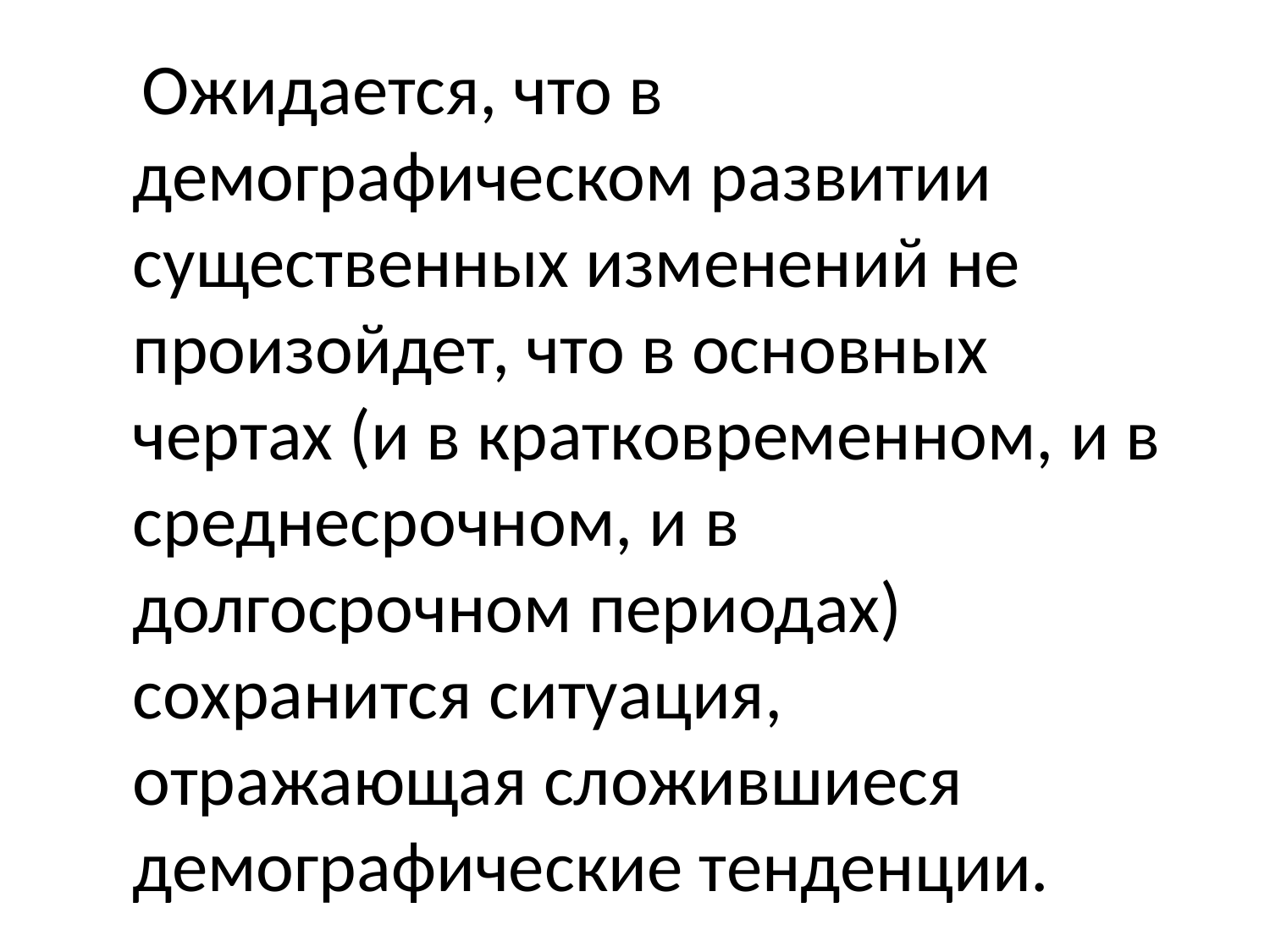

Ожидается, что в демографическом развитии существенных изменений не произойдет, что в основных чертах (и в кратковременном, и в среднесрочном, и в долгосрочном периодах) сохранится ситуация, отражающая сложившиеся демографические тенденции.
#